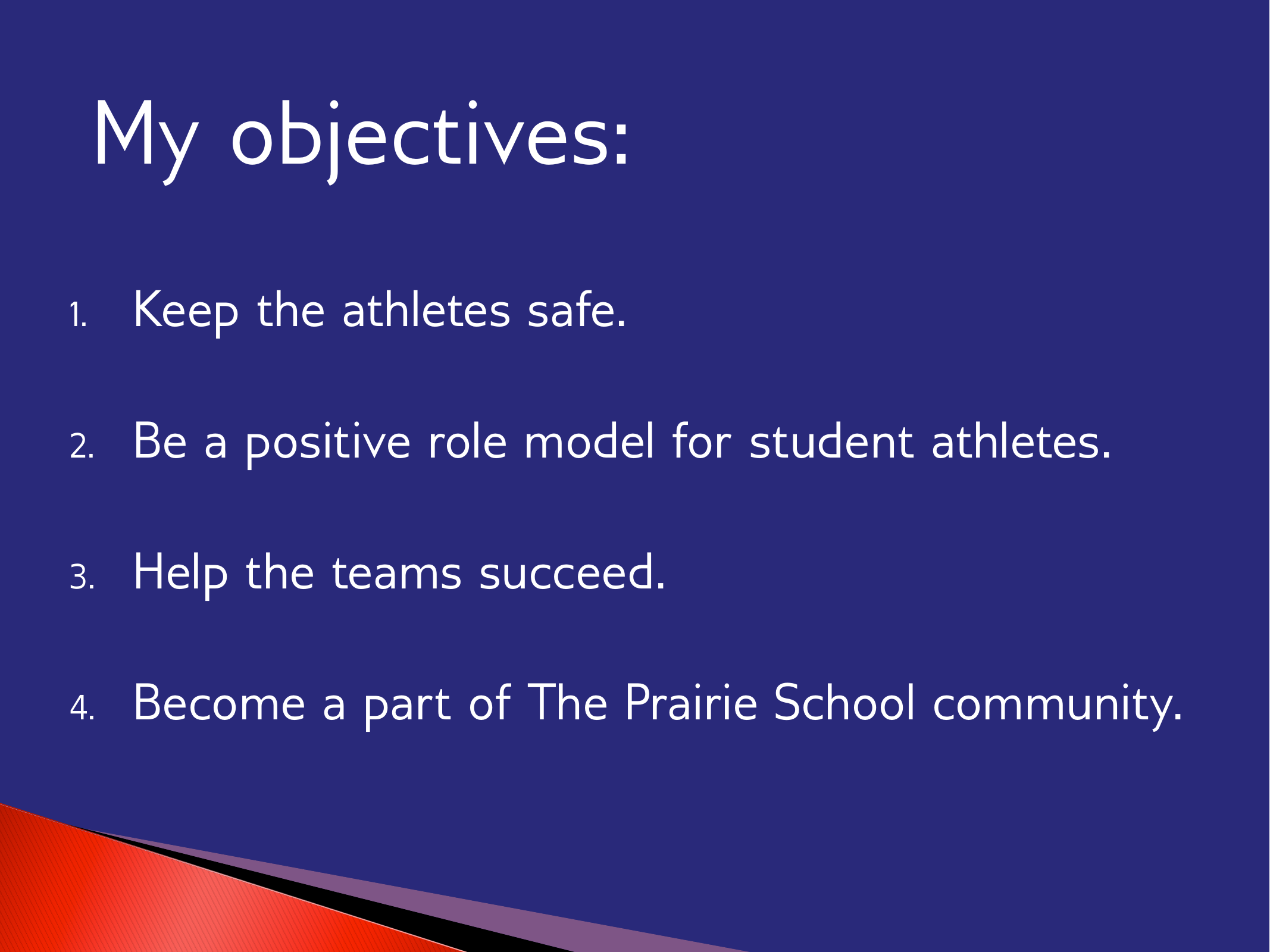

My objectives:
Keep the athletes safe.
Be a positive role model for student athletes.
Help the teams succeed.
Become a part of The Prairie School community.